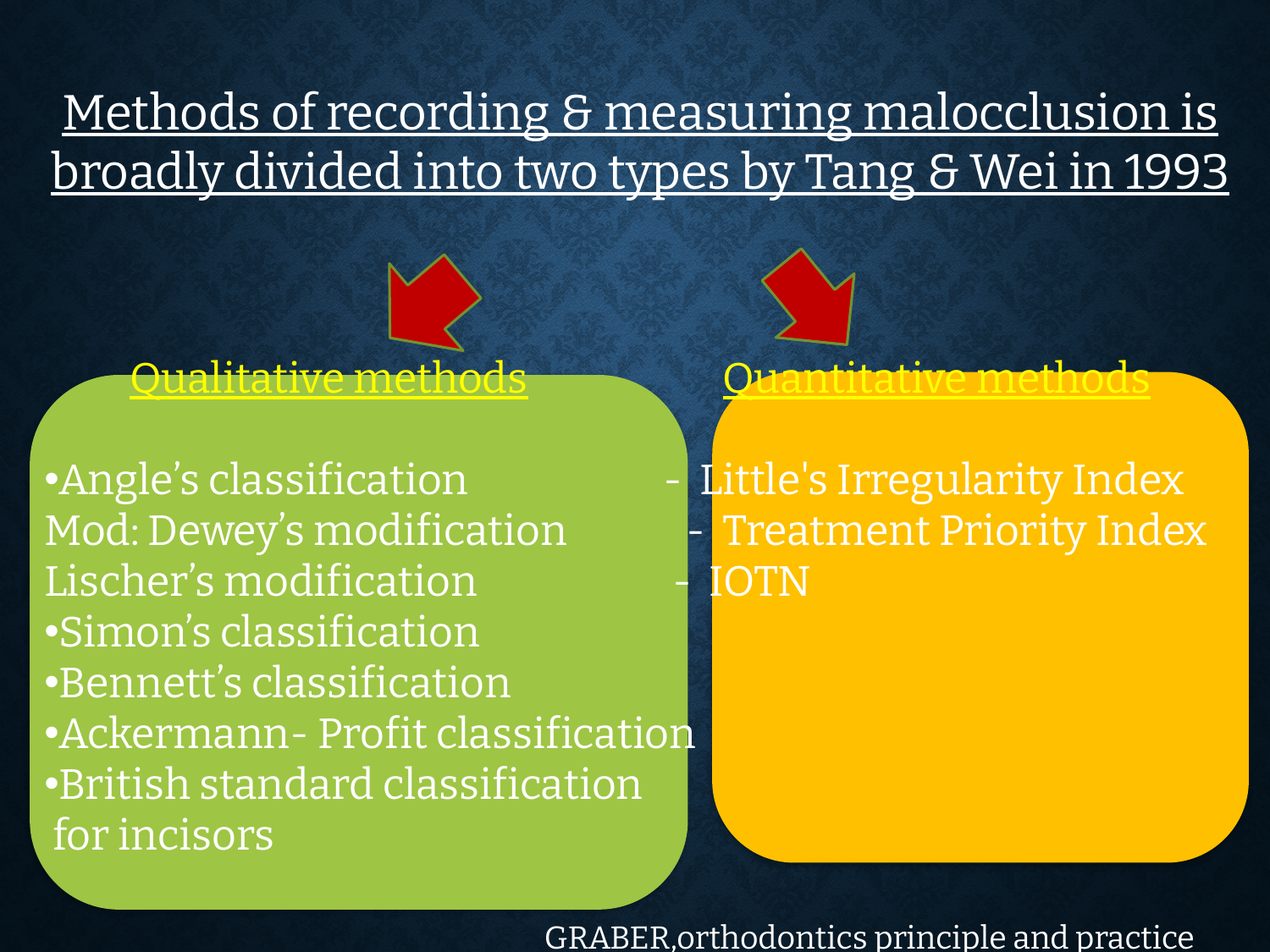

Methods of recording & measuring malocclusion is broadly divided into two types by Tang & Wei in 1993

Qualitative methods                       Quantitative methods

Angle’s classification                       -  Little's Irregularity Index
Mod: Dewey’s modification              -  Treatment Priority Index
Lischer’s modification                       -  IOTN
Simon’s classification
Bennett’s classification
Ackermann- Profit classification
British standard classification
 for incisors

12
GRABER,orthodontics principle and practice